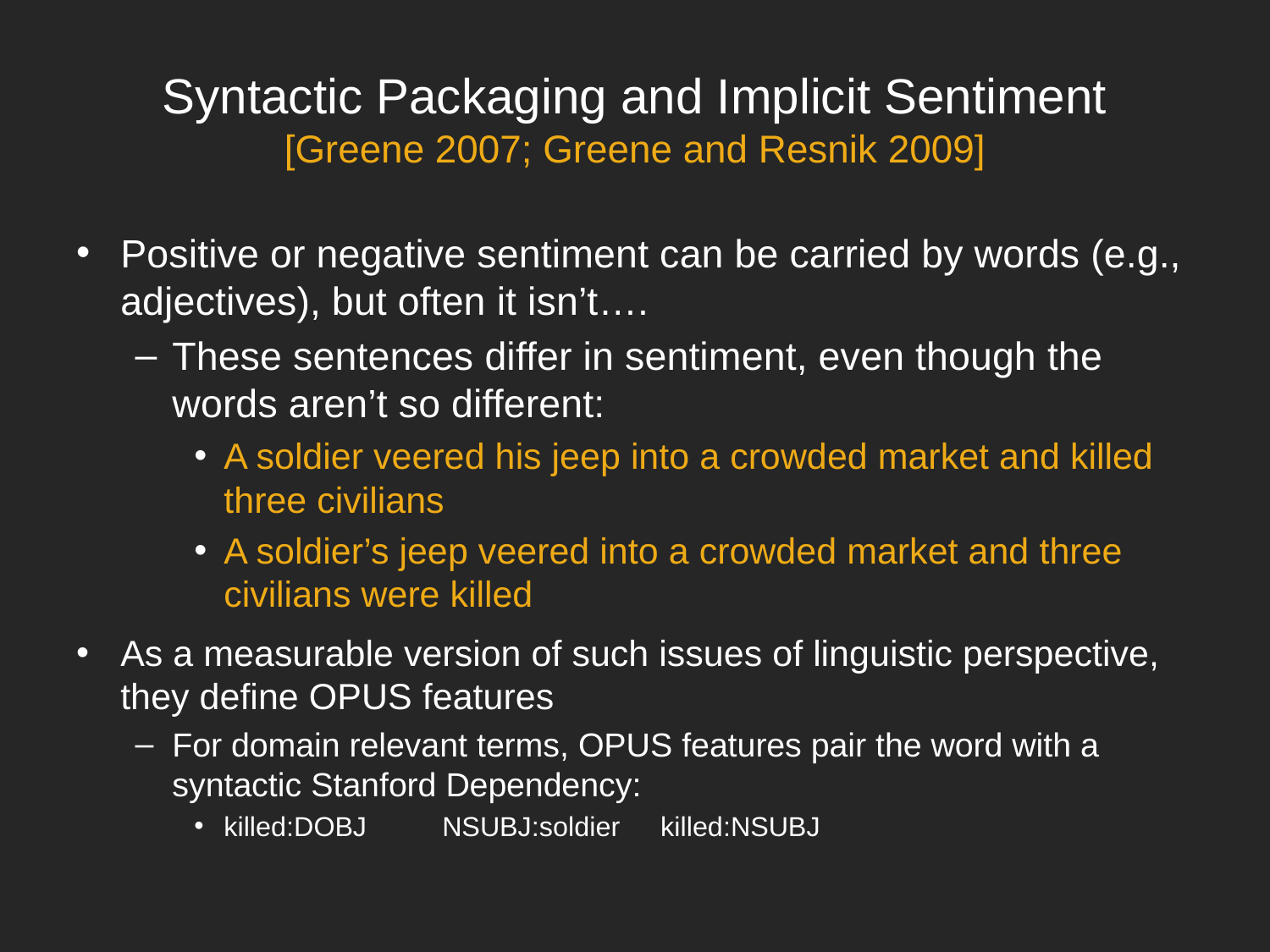

# Syntactic Packaging and Implicit Sentiment [Greene 2007; Greene and Resnik 2009]
Positive or negative sentiment can be carried by words (e.g., adjectives), but often it isn’t….
These sentences differ in sentiment, even though the words aren’t so different:
A soldier veered his jeep into a crowded market and killed three civilians
A soldier’s jeep veered into a crowded market and three civilians were killed
As a measurable version of such issues of linguistic perspective, they define OPUS features
For domain relevant terms, OPUS features pair the word with a syntactic Stanford Dependency:
killed:DOBJ		NSUBJ:soldier		killed:NSUBJ